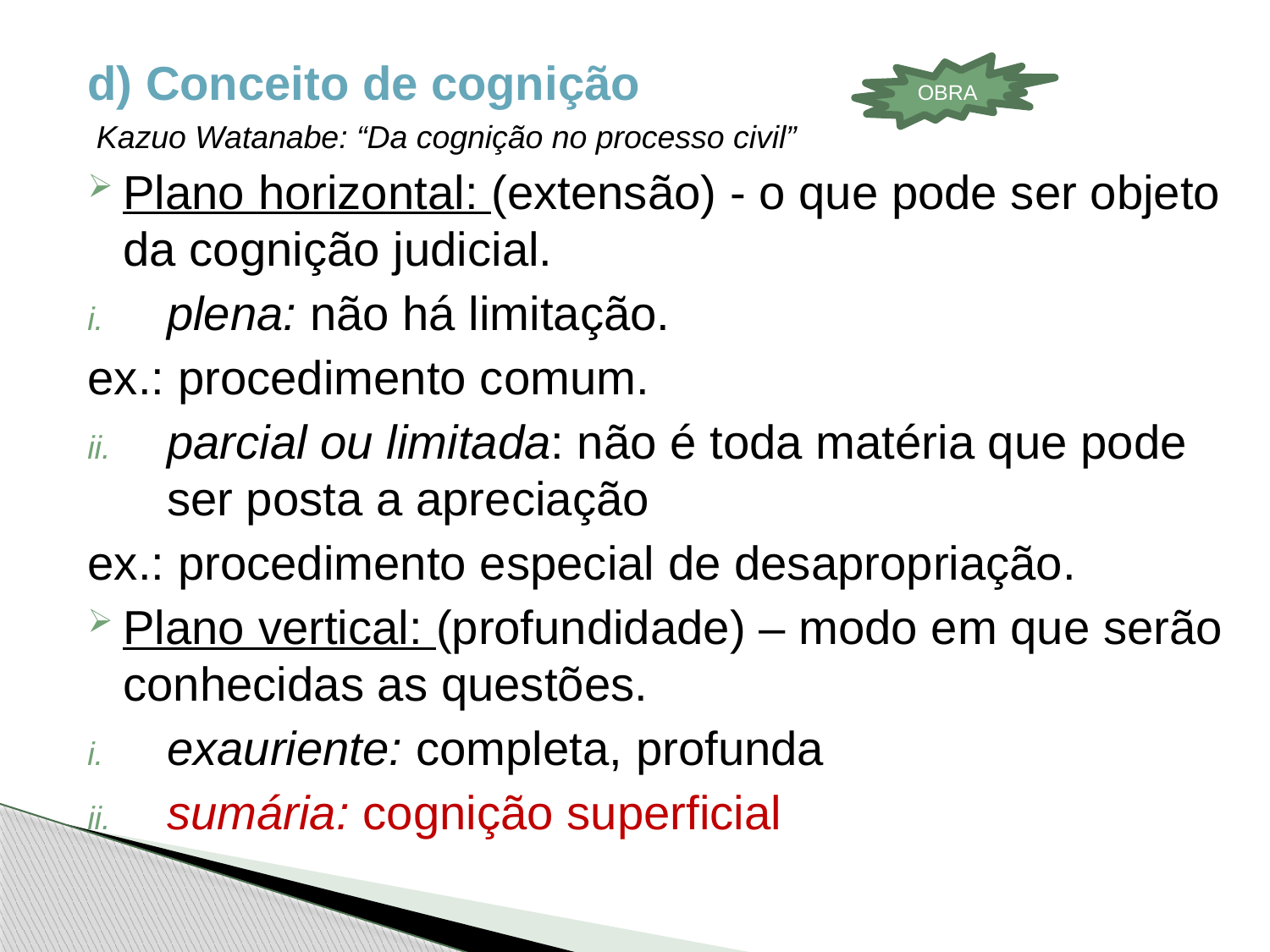

d) Conceito de cognição
 Kazuo Watanabe: “Da cognição no processo civil”
Plano horizontal: (extensão) - o que pode ser objeto da cognição judicial.
plena: não há limitação.
ex.: procedimento comum.
parcial ou limitada: não é toda matéria que pode ser posta a apreciação
ex.: procedimento especial de desapropriação.
Plano vertical: (profundidade) – modo em que serão conhecidas as questões.
exauriente: completa, profunda
sumária: cognição superficial

OBRA